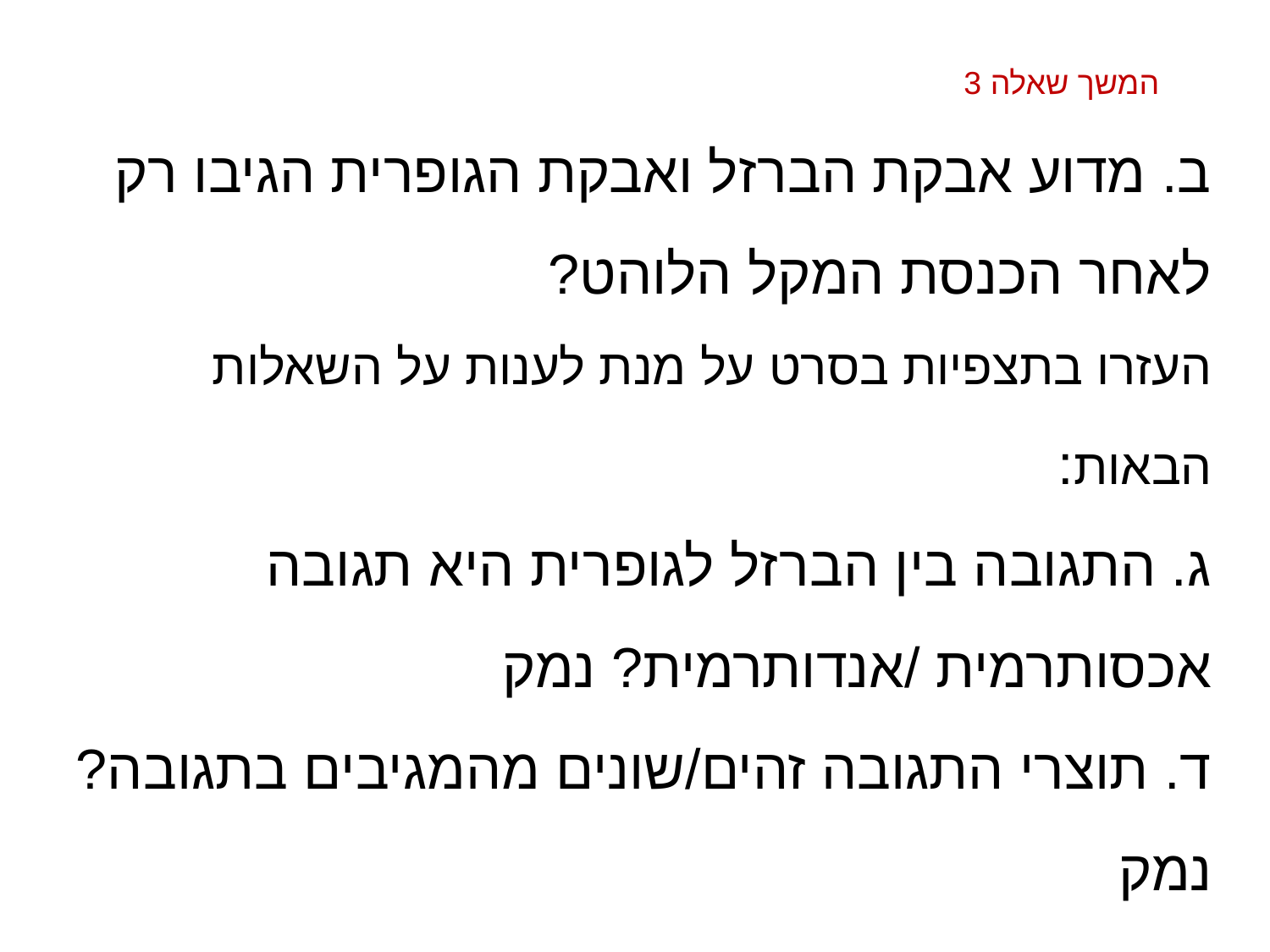

המשך שאלה 3
# ב. מדוע אבקת הברזל ואבקת הגופרית הגיבו רק לאחר הכנסת המקל הלוהט? העזרו בתצפיות בסרט על מנת לענות על השאלות הבאות: ג. התגובה בין הברזל לגופרית היא תגובה אכסותרמית /אנדותרמית? נמק ד. תוצרי התגובה זהים/שונים מהמגיבים בתגובה? נמק